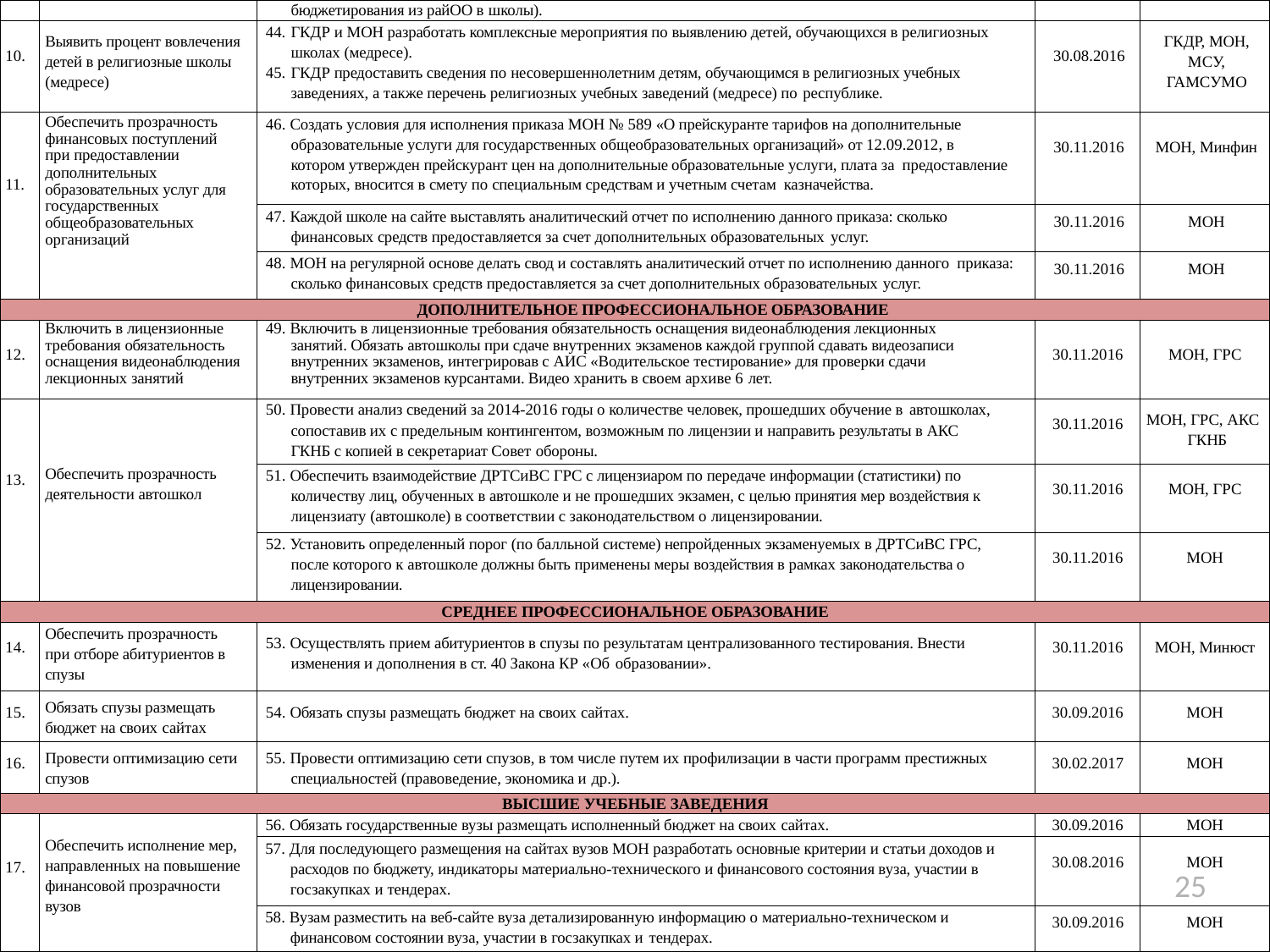

|  |  | бюджетирования из райОО в школы). |  |  |
| --- | --- | --- | --- | --- |
| 10. | Выявить процент вовлечения детей в религиозные школы (медресе) | ГКДР и МОН разработать комплексные мероприятия по выявлению детей, обучающихся в религиозных школах (медресе). ГКДР предоставить сведения по несовершеннолетним детям, обучающимся в религиозных учебных заведениях, а также перечень религиозных учебных заведений (медресе) по республике. | 30.08.2016 | ГКДР, МОН, МСУ, ГАМСУМО |
| 11. | Обеспечить прозрачность финансовых поступлений при предоставлении дополнительных образовательных услуг для государственных общеобразовательных организаций | 46. Создать условия для исполнения приказа МОН № 589 «О прейскуранте тарифов на дополнительные образовательные услуги для государственных общеобразовательных организаций» от 12.09.2012, в котором утвержден прейскурант цен на дополнительные образовательные услуги, плата за предоставление которых, вносится в смету по специальным средствам и учетным счетам казначейства. | 30.11.2016 | МОН, Минфин |
|  |  | 47. Каждой школе на сайте выставлять аналитический отчет по исполнению данного приказа: сколько финансовых средств предоставляется за счет дополнительных образовательных услуг. | 30.11.2016 | МОН |
|  |  | 48. МОН на регулярной основе делать свод и составлять аналитический отчет по исполнению данного приказа: сколько финансовых средств предоставляется за счет дополнительных образовательных услуг. | 30.11.2016 | МОН |
| ДОПОЛНИТЕЛЬНОЕ ПРОФЕССИОНАЛЬНОЕ ОБРАЗОВАНИЕ |  |  |  |  |
| 12. | Включить в лицензионные требования обязательность оснащения видеонаблюдения лекционных занятий | 49. Включить в лицензионные требования обязательность оснащения видеонаблюдения лекционных занятий. Обязать автошколы при сдаче внутренних экзаменов каждой группой сдавать видеозаписи внутренних экзаменов, интегрировав с АИС «Водительское тестирование» для проверки сдачи внутренних экзаменов курсантами. Видео хранить в своем архиве 6 лет. | 30.11.2016 | МОН, ГРС |
| 13. | Обеспечить прозрачность деятельности автошкол | 50. Провести анализ сведений за 2014-2016 годы о количестве человек, прошедших обучение в автошколах, сопоставив их с предельным контингентом, возможным по лицензии и направить результаты в АКС ГКНБ с копией в секретариат Совет обороны. | 30.11.2016 | МОН, ГРС, АКС ГКНБ |
|  |  | 51. Обеспечить взаимодействие ДРТСиВС ГРС с лицензиаром по передаче информации (статистики) по количеству лиц, обученных в автошколе и не прошедших экзамен, с целью принятия мер воздействия к лицензиату (автошколе) в соответствии с законодательством о лицензировании. | 30.11.2016 | МОН, ГРС |
|  |  | 52. Установить определенный порог (по балльной системе) непройденных экзаменуемых в ДРТСиВС ГРС, после которого к автошколе должны быть применены меры воздействия в рамках законодательства о лицензировании. | 30.11.2016 | МОН |
| СРЕДНЕЕ ПРОФЕССИОНАЛЬНОЕ ОБРАЗОВАНИЕ |  |  |  |  |
| 14. | Обеспечить прозрачность при отборе абитуриентов в спузы | 53. Осуществлять прием абитуриентов в спузы по результатам централизованного тестирования. Внести изменения и дополнения в ст. 40 Закона КР «Об образовании». | 30.11.2016 | МОН, Минюст |
| 15. | Обязать спузы размещать бюджет на своих сайтах | 54. Обязать спузы размещать бюджет на своих сайтах. | 30.09.2016 | МОН |
| 16. | Провести оптимизацию сети спузов | 55. Провести оптимизацию сети спузов, в том числе путем их профилизации в части программ престижных специальностей (правоведение, экономика и др.). | 30.02.2017 | МОН |
| ВЫСШИЕ УЧЕБНЫЕ ЗАВЕДЕНИЯ |  |  |  |  |
| 17. | Обеспечить исполнение мер, направленных на повышение финансовой прозрачности вузов | 56. Обязать государственные вузы размещать исполненный бюджет на своих сайтах. | 30.09.2016 | МОН |
|  |  | 57. Для последующего размещения на сайтах вузов МОН разработать основные критерии и статьи доходов и расходов по бюджету, индикаторы материально-технического и финансового состояния вуза, участии в госзакупках и тендерах. | 30.08.2016 | МОН |
|  |  | 58. Вузам разместить на веб-сайте вуза детализированную информацию о материально-техническом и финансовом состоянии вуза, участии в госзакупках и тендерах. | 30.09.2016 | МОН |
25